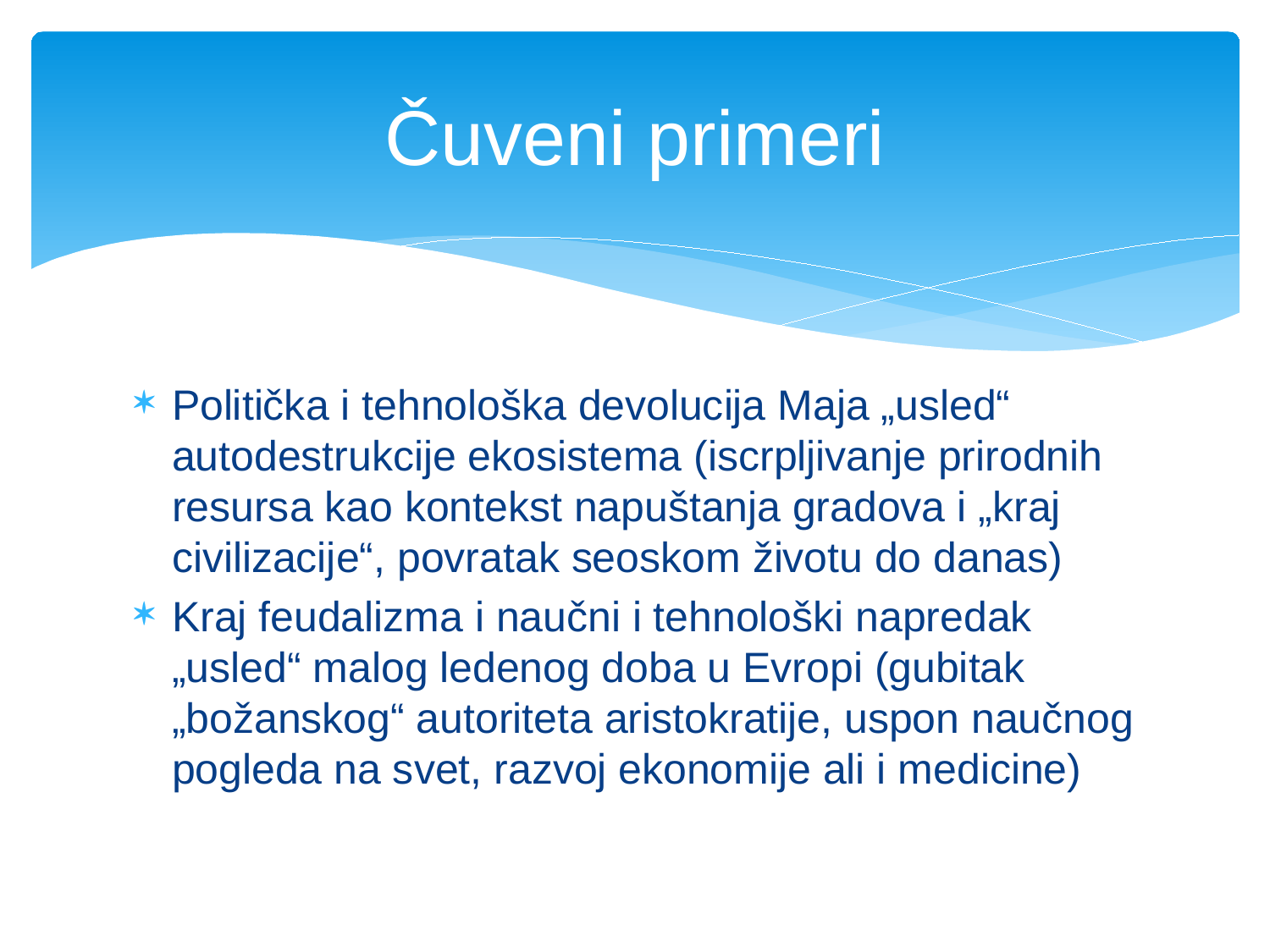

# Čuveni primeri
Politička i tehnološka devolucija Maja „usled“ autodestrukcije ekosistema (iscrpljivanje prirodnih resursa kao kontekst napuštanja gradova i „kraj civilizacije“, povratak seoskom životu do danas)
Kraj feudalizma i naučni i tehnološki napredak „usled“ malog ledenog doba u Evropi (gubitak „božanskog“ autoriteta aristokratije, uspon naučnog pogleda na svet, razvoj ekonomije ali i medicine)